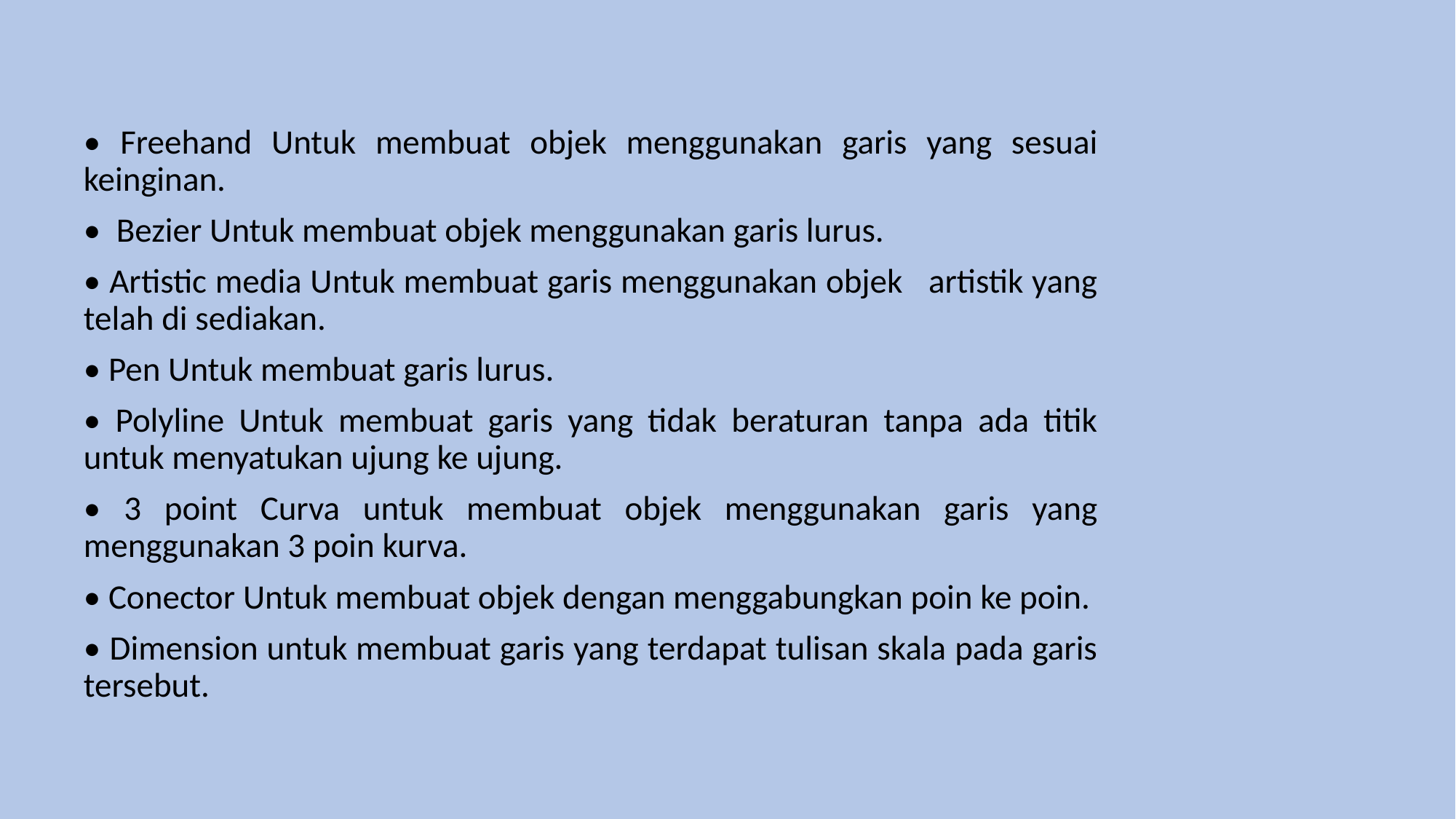

• Freehand Untuk membuat objek menggunakan garis yang sesuai keinginan.
•  Bezier Untuk membuat objek menggunakan garis lurus.
• Artistic media Untuk membuat garis menggunakan objek   artistik yang telah di sediakan.
• Pen Untuk membuat garis lurus.
• Polyline Untuk membuat garis yang tidak beraturan tanpa ada titik untuk menyatukan ujung ke ujung.
• 3 point Curva untuk membuat objek menggunakan garis yang menggunakan 3 poin kurva.
• Conector Untuk membuat objek dengan menggabungkan poin ke poin.
• Dimension untuk membuat garis yang terdapat tulisan skala pada garis tersebut.